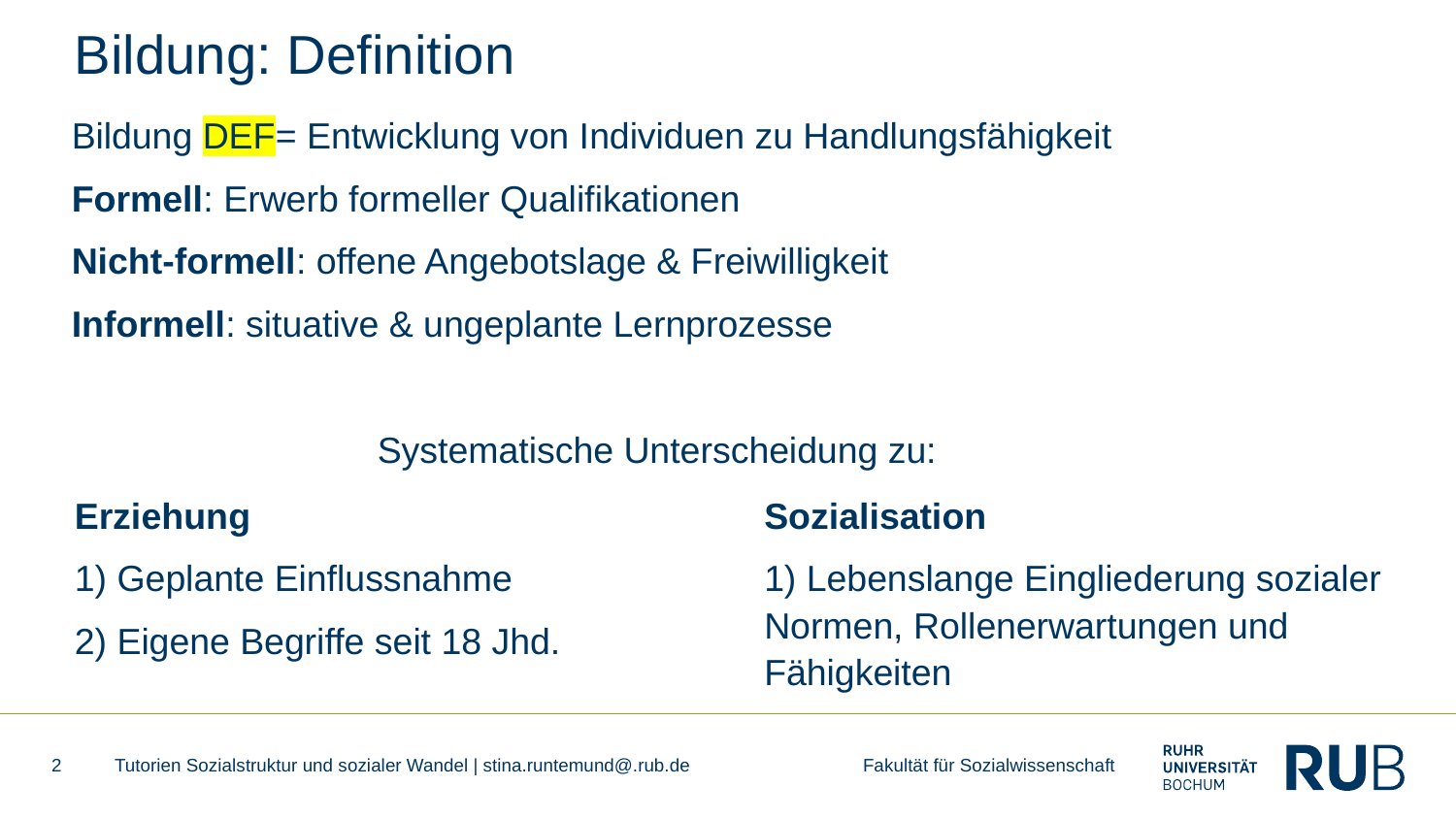

# Bildung: Definition
Bildung DEF= Entwicklung von Individuen zu Handlungsfähigkeit
Formell: Erwerb formeller Qualifikationen
Nicht-formell: offene Angebotslage & Freiwilligkeit
Informell: situative & ungeplante Lernprozesse

                              Systematische Unterscheidung zu:

Erziehung
1) Geplante Einflussnahme
2) Eigene Begriffe seit 18 Jhd.

Sozialisation
1) Lebenslange Eingliederung sozialer Normen, Rollenerwartungen und Fähigkeiten
2
Tutorien Sozialstruktur und sozialer Wandel | stina.runtemund@.rub.de                                  Fakultät für Sozialwissenschaft